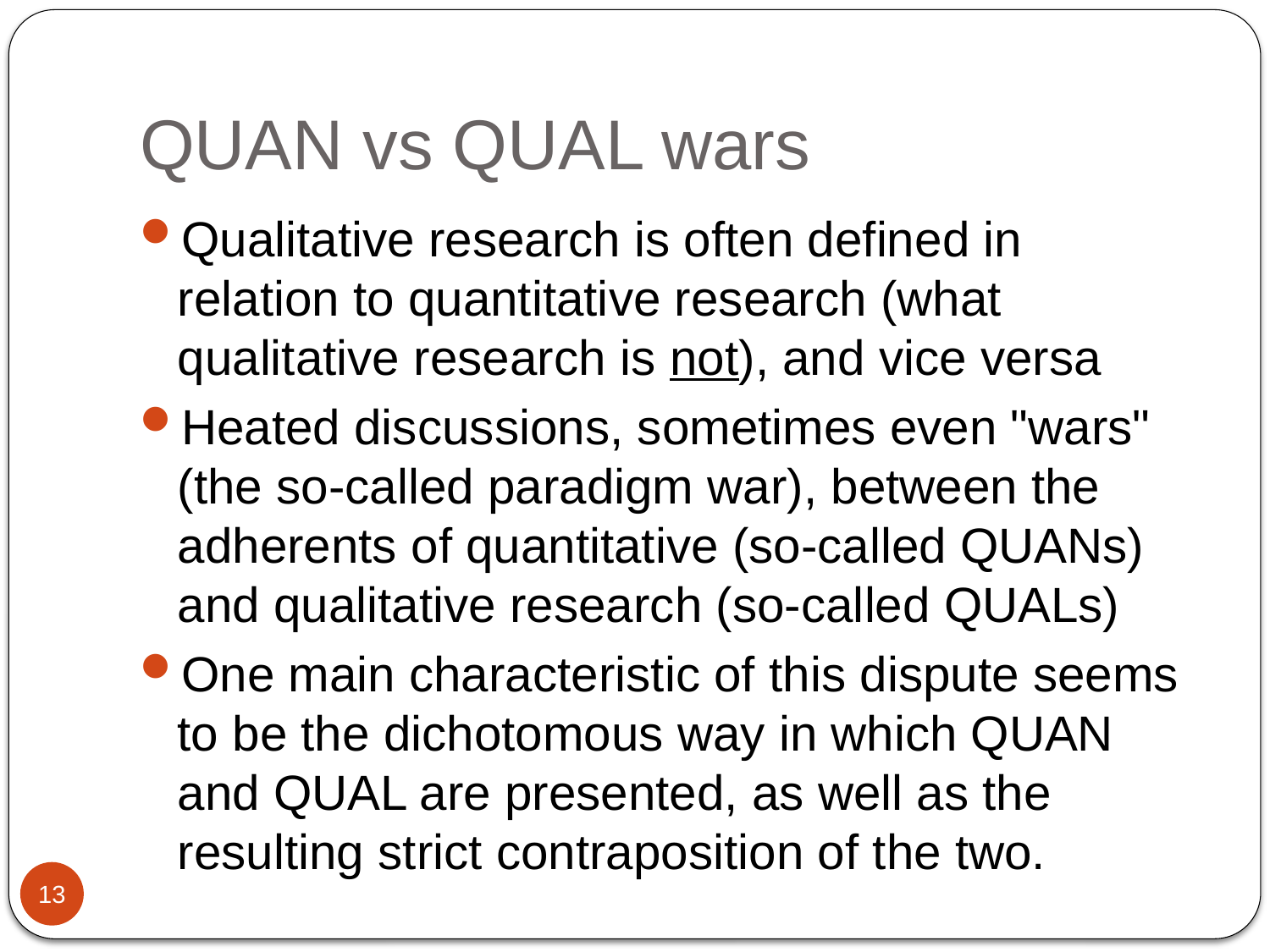

# QUAN vs QUAL wars
Qualitative research is often defined in relation to quantitative research (what qualitative research is not), and vice versa
Heated discussions, sometimes even "wars" (the so-called paradigm war), between the adherents of quantitative (so-called QUANs) and qualitative research (so-called QUALs)
One main characteristic of this dispute seems to be the dichotomous way in which QUAN and QUAL are presented, as well as the resulting strict contraposition of the two.

13